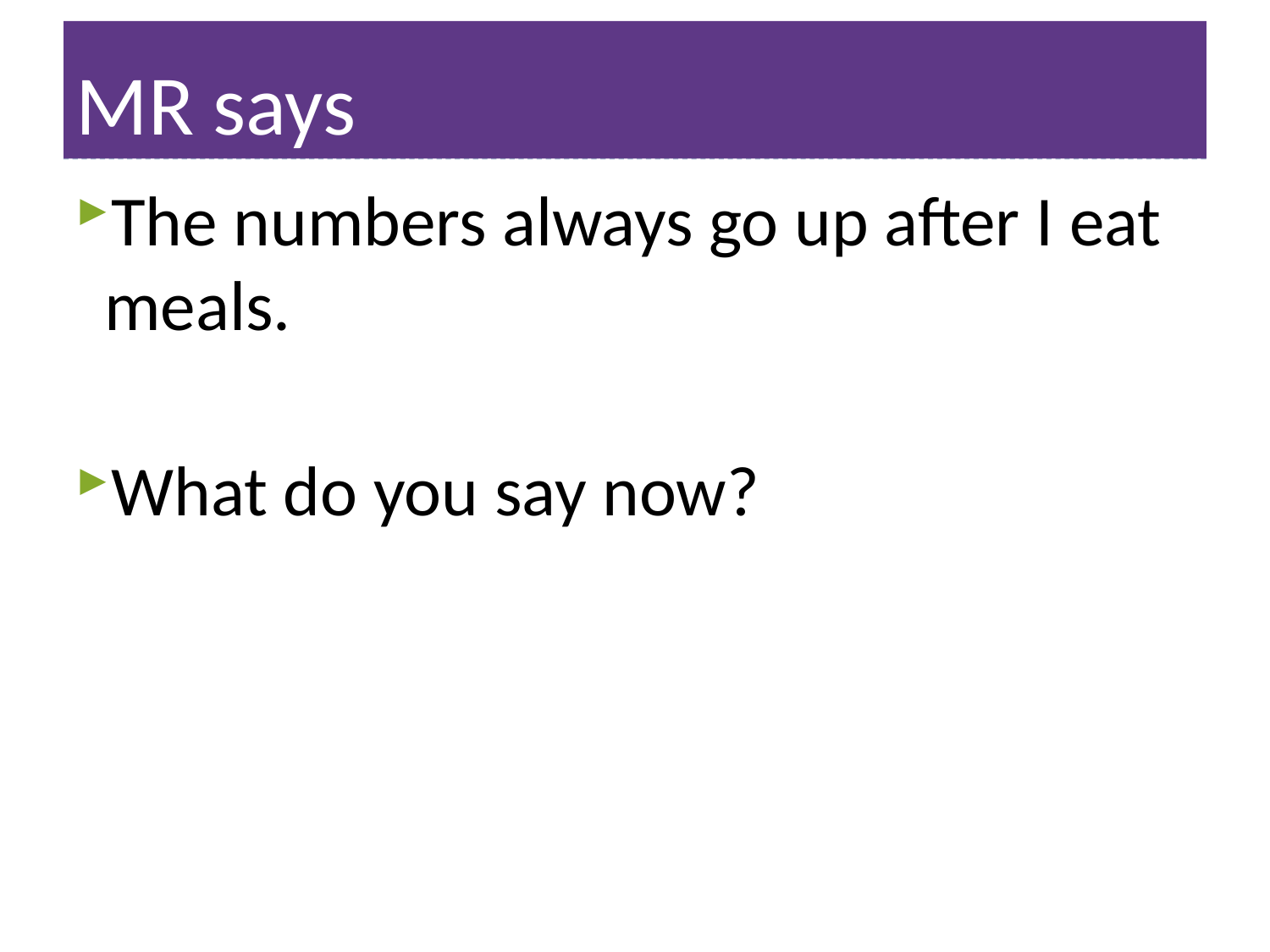

# MR says
The numbers always go up after I eat meals.

What do you say now?